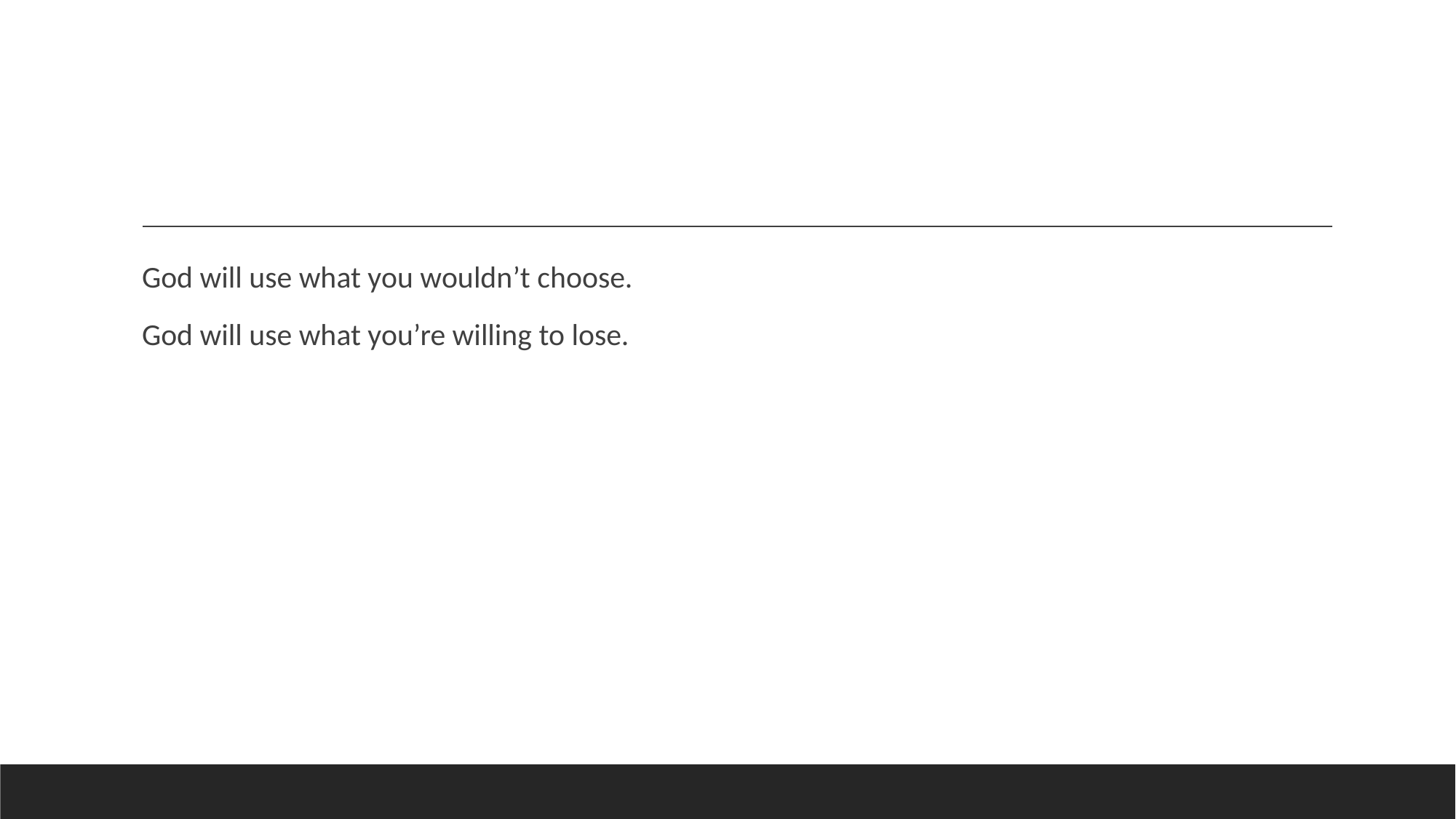

#
God will use what you wouldn’t choose.
God will use what you’re willing to lose.